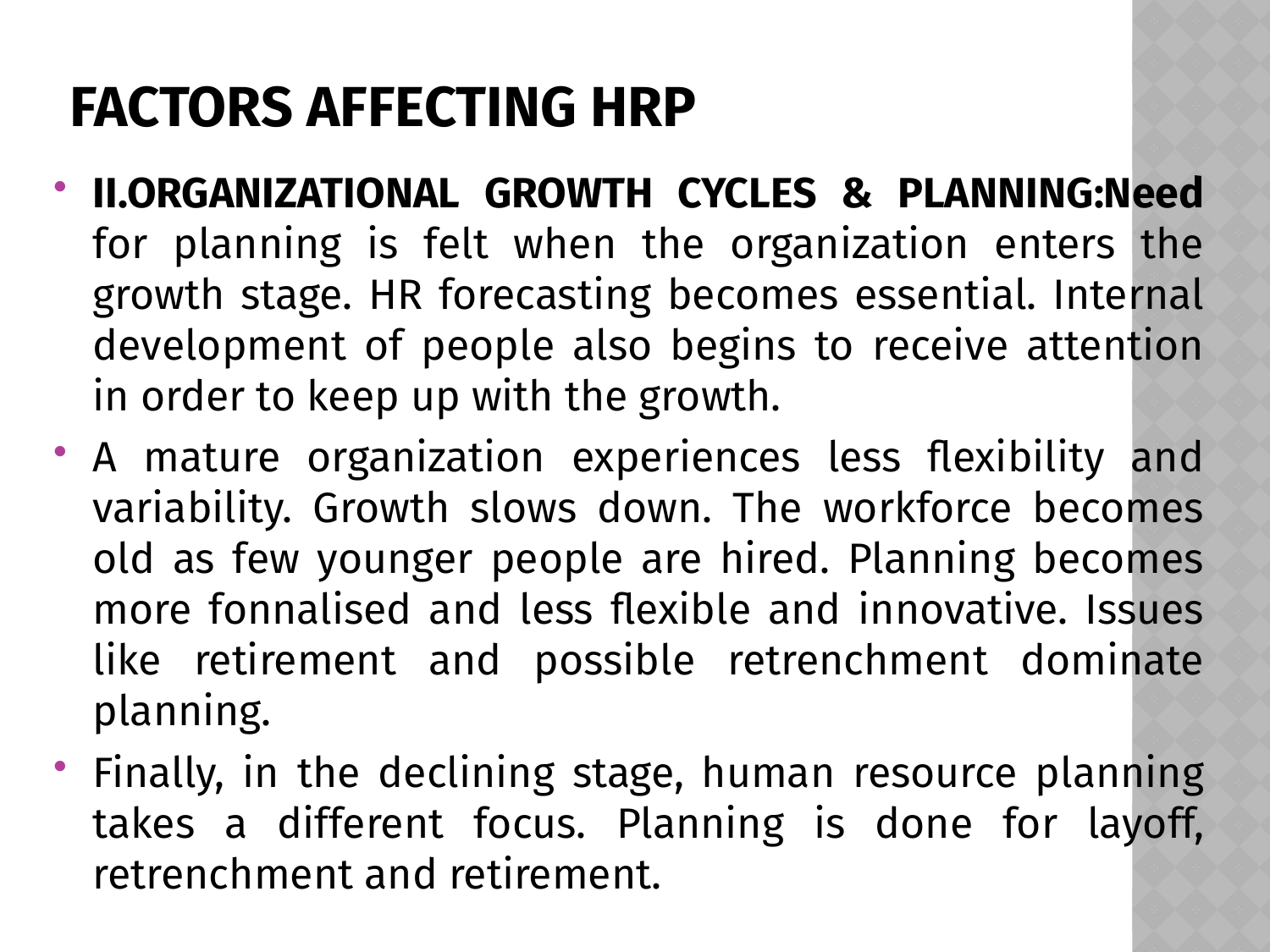

# FACTORS AFFECTING HRP
II.ORGANIZATIONAL GROWTH CYCLES & PLANNING:Need for planning is felt when the organization enters the growth stage. HR forecasting becomes essential. Internal development of people also begins to receive attention in order to keep up with the growth.
A mature organization experiences less flexibility and variability. Growth slows down. The workforce becomes old as few younger people are hired. Planning becomes more fonnalised and less flexible and innovative. Issues like retirement and possible retrenchment dominate planning.
Finally, in the declining stage, human resource planning takes a different focus. Planning is done for layoff, retrenchment and retirement.